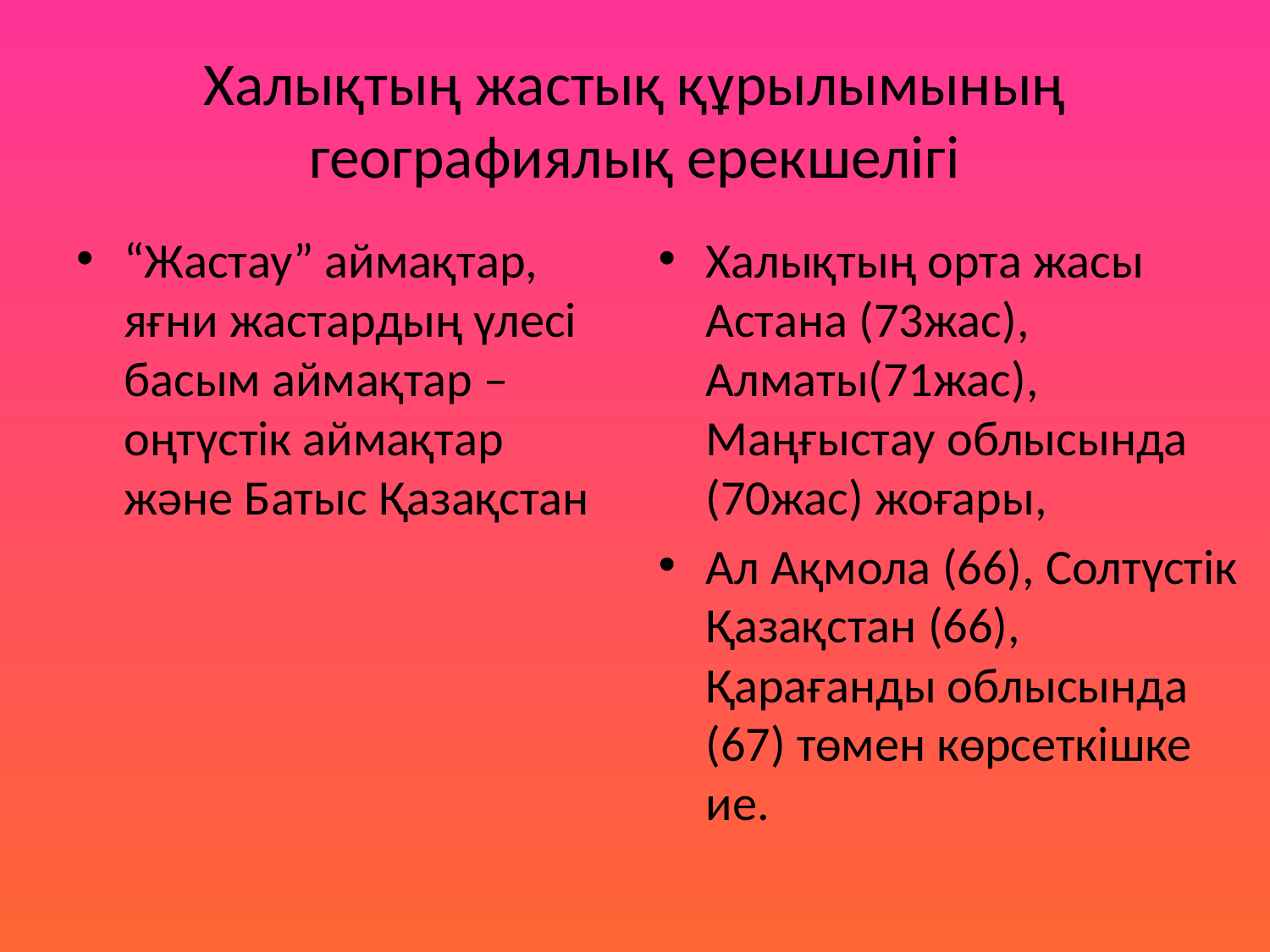

# Халықтың жастық құрылымының географиялық ерекшелігі
“Жастау” аймақтар, яғни жастардың үлесі басым аймақтар – оңтүстік аймақтар және Батыс Қазақстан
Халықтың орта жасы Астана (73жас), Алматы(71жас), Маңғыстау облысында (70жас) жоғары,
Ал Ақмола (66), Солтүстік Қазақстан (66), Қарағанды облысында (67) төмен көрсеткішке ие.